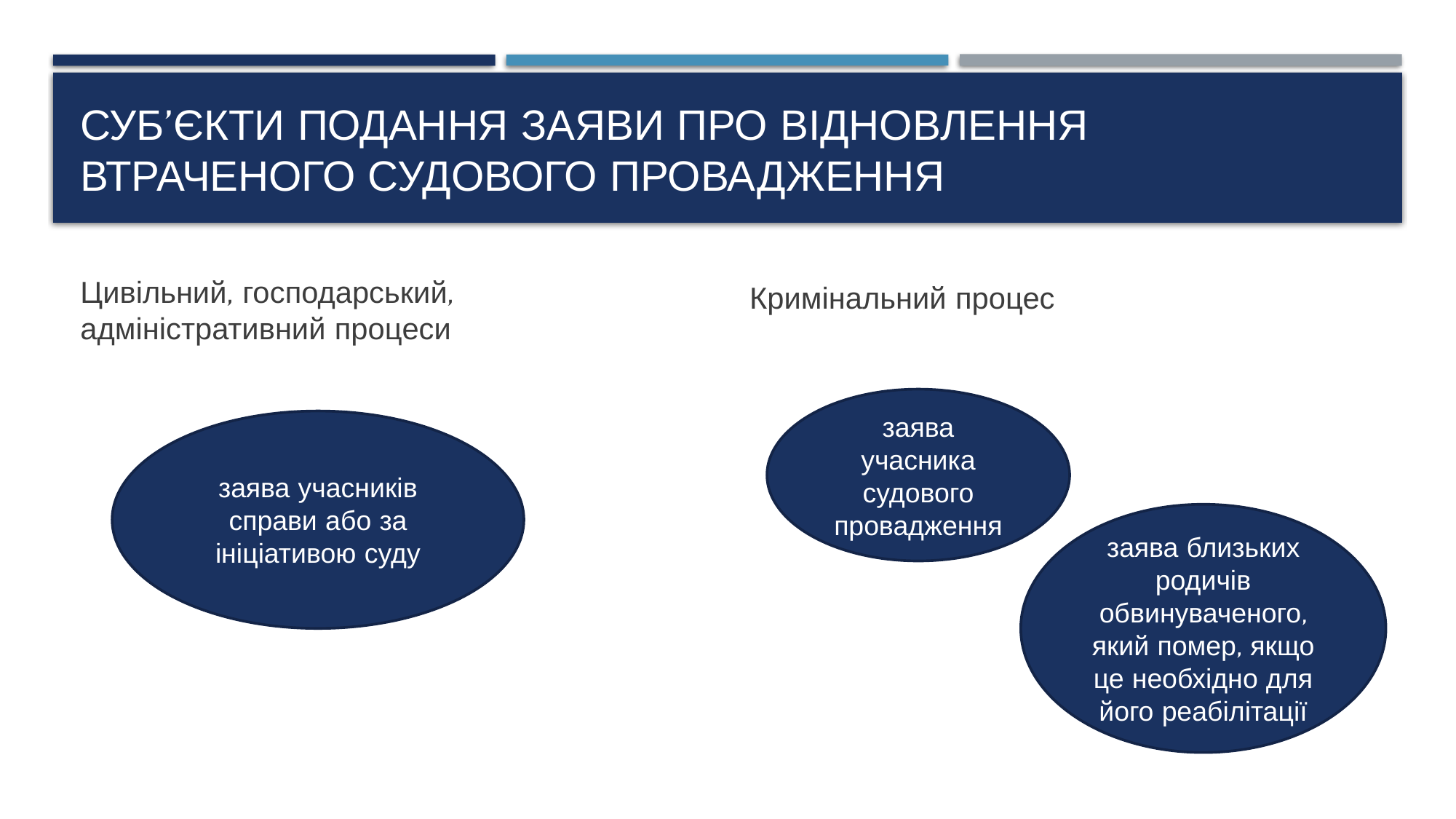

# Суб’єкти подання заяви про відновлення втраченого судового провадження
Цивільний, господарський, адміністративний процеси

Кримінальний процес

заява учасника судового провадження
заява учасників справи або за ініціативою суду
заява близьких родичів обвинуваченого, який помер, якщо це необхідно для його реабілітації